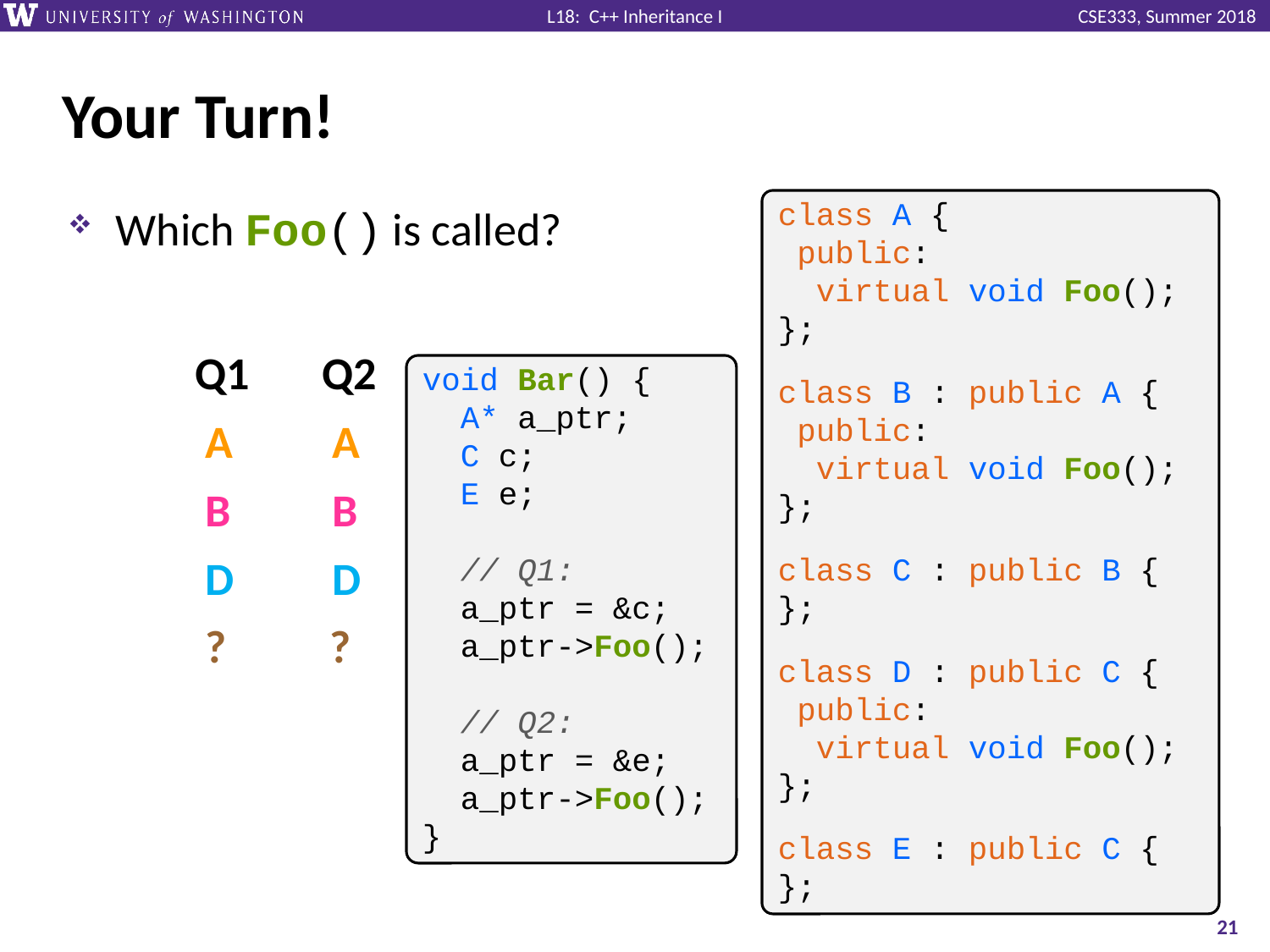

# Your Turn!
Which Foo() is called?

	Q1	Q2
	 A	 A
	 B	 B
	 D	 D
	 ?          ?

class A {
 public:
  virtual void Foo();
};

class B : public A {
 public:
  virtual void Foo();
};

class C : public B {
};

class D : public C {
 public:
  virtual void Foo();
};

class E : public C {
};
void Bar() {
  A* a_ptr;
  C c;
  E e;

  // Q1:
  a_ptr = &c;
  a_ptr->Foo();

  // Q2:
  a_ptr = &e;
  a_ptr->Foo();
}
21